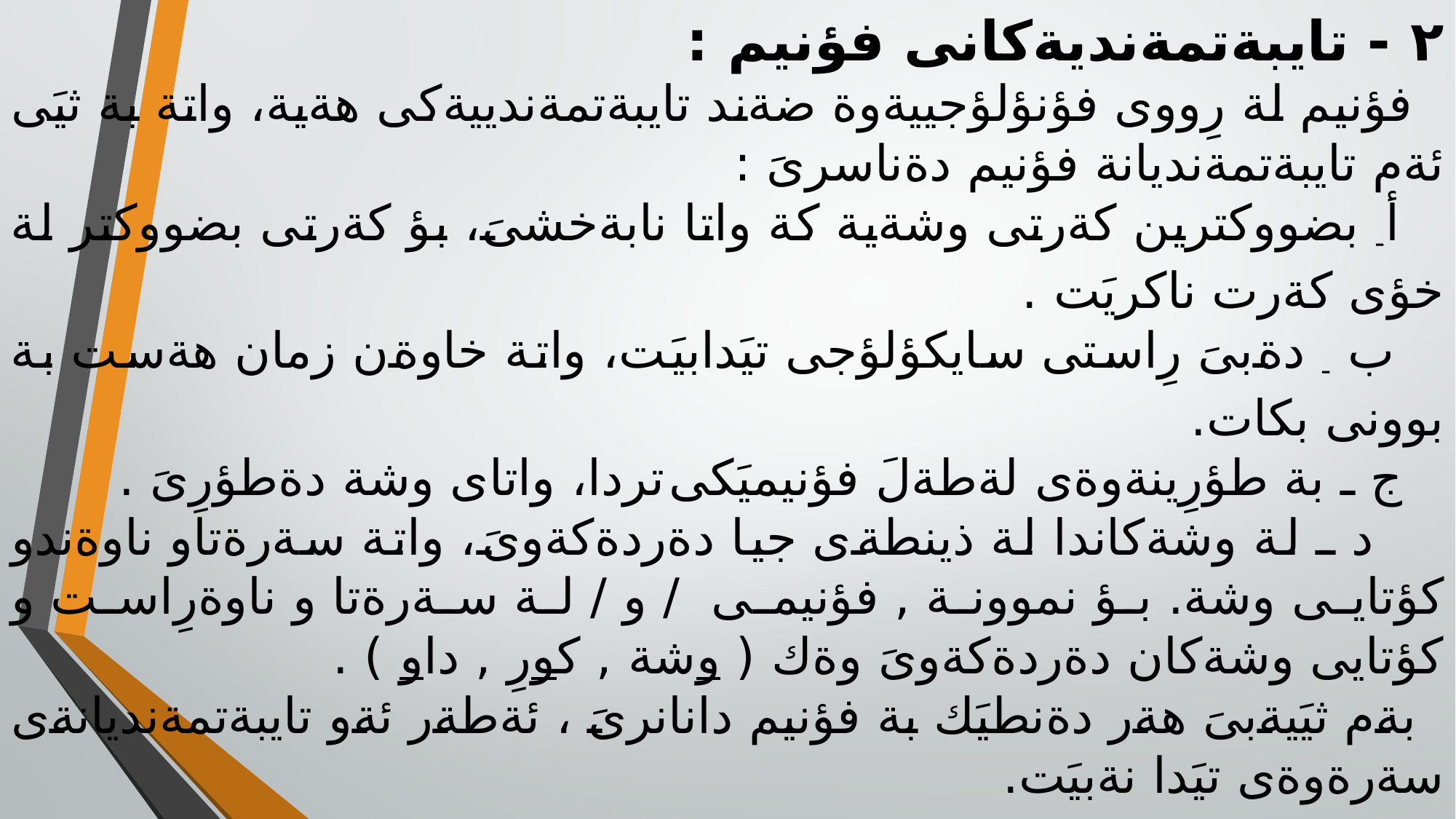

٢ - تايبةتمةنديةكانى فؤنيم :
  فؤنيم لة رِووى فؤنؤلؤجييةوة ضةند تايبةتمةندييةكى هةية، واتة بة ثيَى ئةم تايبةتمةنديانة فؤنيم دةناسرىَ :
   أ- بضووكترين كةرتى وشةية كة واتا نابةخشىَ، بؤ كةرتى بضووكتر لة خؤى كةرت ناكريَت .
   ب - دةبىَ رِاستى سايكؤلؤجى تيَدابيَت، واتة خاوةن زمان هةست بة بوونى بكات.
   ج ـ بة طؤرِينةوةى لةطةلَ فؤنيميَكى تردا، واتاى وشة دةطؤرِىَ .
    د ـ لة وشةكاندا لة ذينطةى جيا دةردةكةوىَ، واتة سةرةتاو ناوةندو كؤتايى وشة. بؤ نموونة , فؤنيمى  / و / لة سةرةتا و ناوةرِاست و كؤتايى وشةكان دةردةكةوىَ وةك ( وشة , كورِ , داو ) .
  بةم ثيَيةبىَ هةر دةنطيَك بة فؤنيم دانانرىَ ، ئةطةر ئةو تايبةتمةنديانةى سةرةوةى تيَدا نةبيَت.